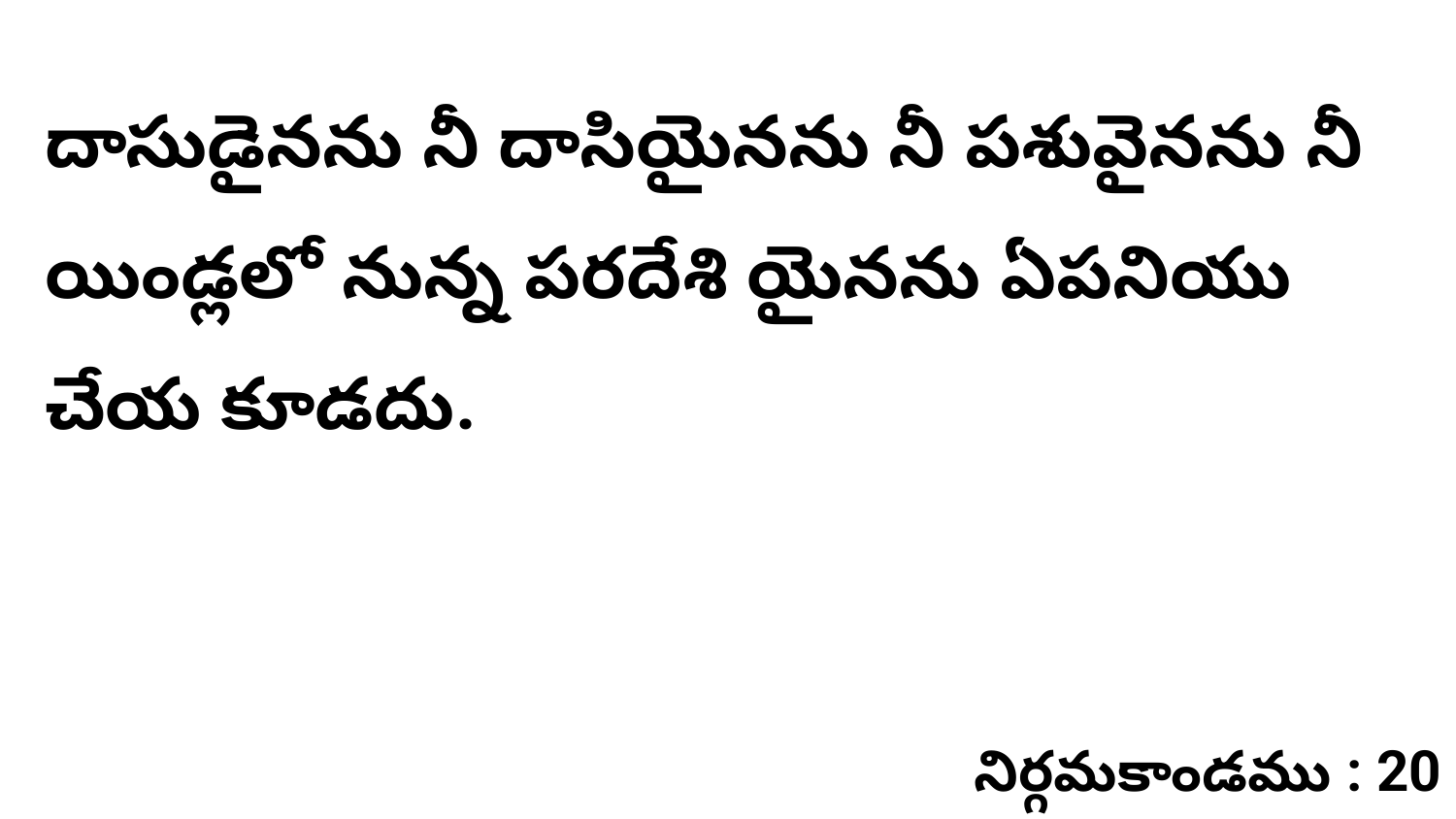

దాసుడైనను నీ దాసియైనను నీ పశువైనను నీ యిండ్లలో నున్న పరదేశి యైనను ఏపనియు చేయ కూడదు.
నిర్గమకాండము : 20